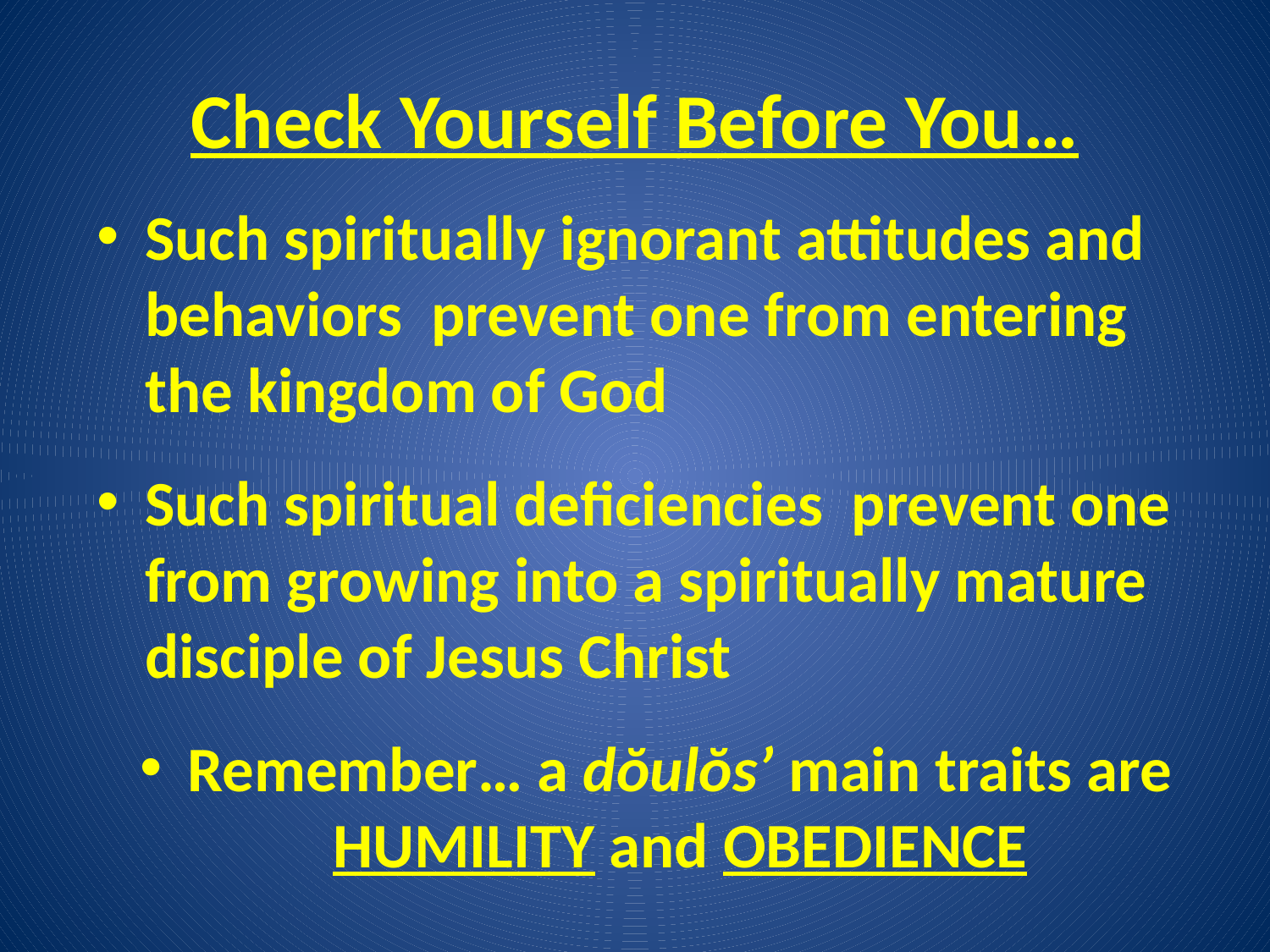

# Check Yourself Before You…
Such spiritually ignorant attitudes and behaviors  prevent one from entering the kingdom of God

Such spiritual deficiencies  prevent one from growing into a spiritually mature disciple of Jesus Christ

Remember… a dŏulŏs’ main traits are HUMILITY and OBEDIENCE